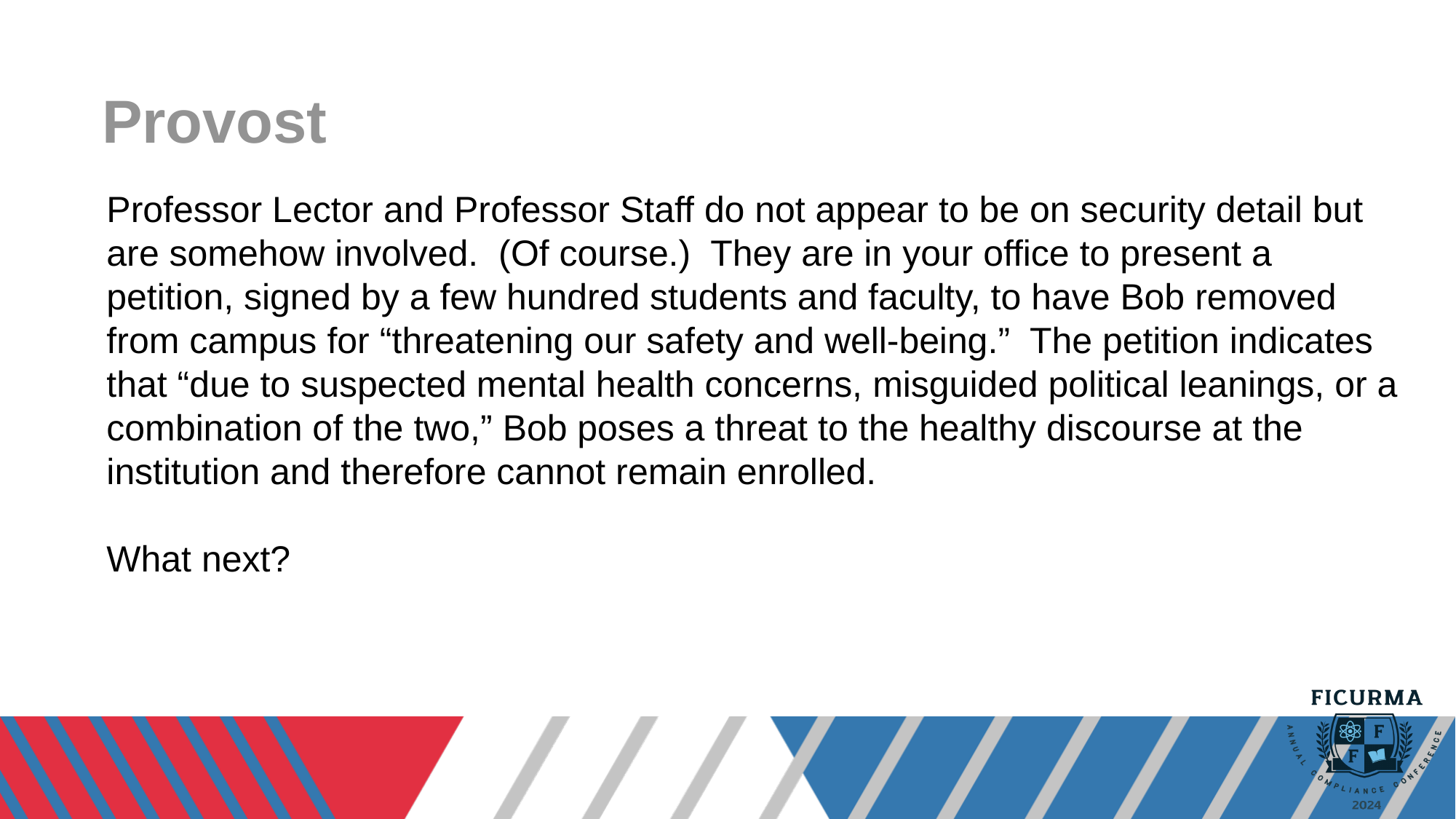

# Provost
Professor Lector and Professor Staff do not appear to be on security detail but are somehow involved.  (Of course.)  They are in your office to present a petition, signed by a few hundred students and faculty, to have Bob removed from campus for “threatening our safety and well-being.”  The petition indicates that “due to suspected mental health concerns, misguided political leanings, or a combination of the two,” Bob poses a threat to the healthy discourse at the institution and therefore cannot remain enrolled.

What next?